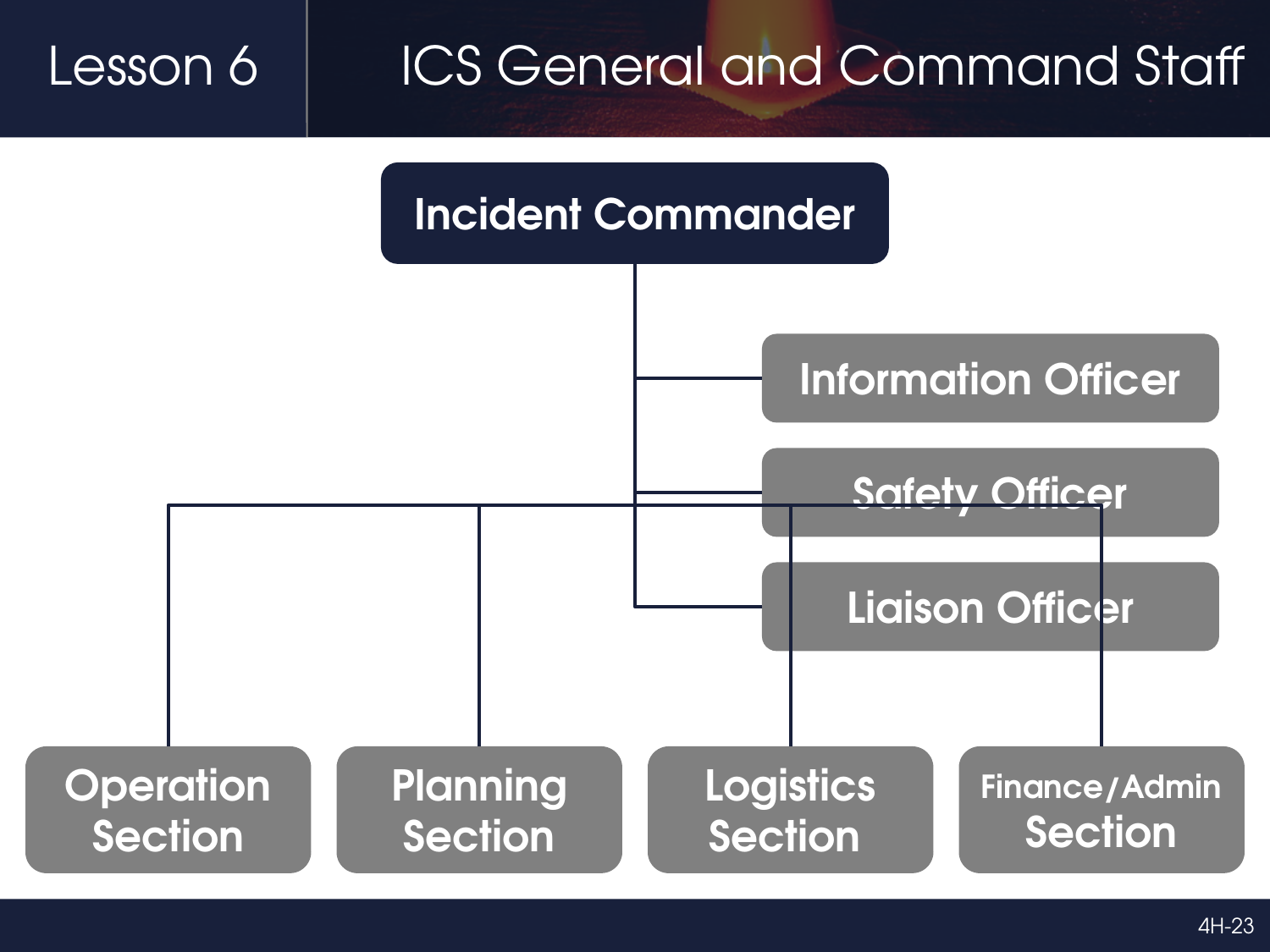

# ICS General and Command Staff
Lesson 6
Incident Commander
Information Officer
Safety Officer
Liaison Officer
Operation Section
Planning Section
Logistics Section
Finance/Admin Section

4H-23